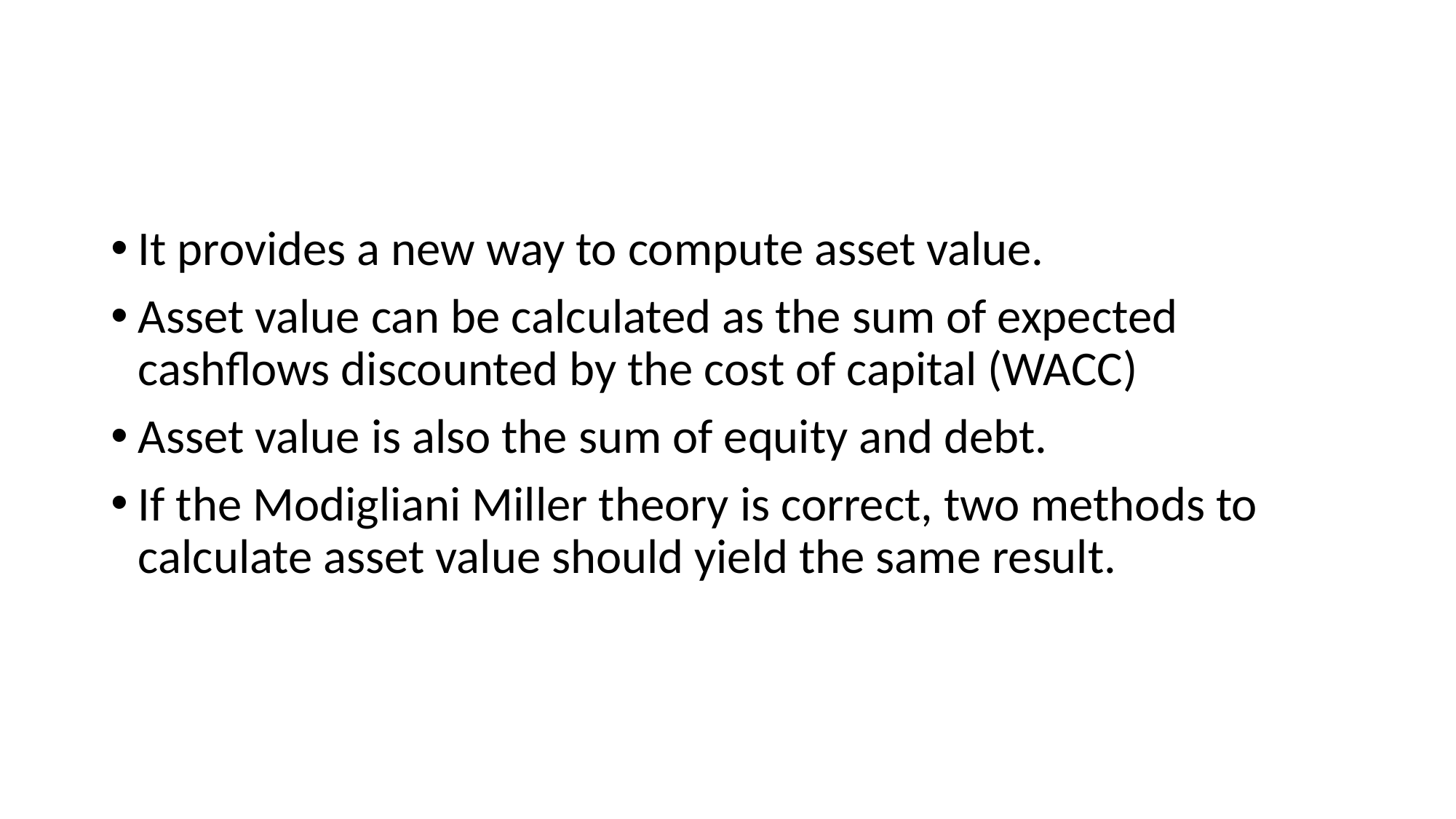

#
It provides a new way to compute asset value.
Asset value can be calculated as the sum of expected cashflows discounted by the cost of capital (WACC)
Asset value is also the sum of equity and debt.
If the Modigliani Miller theory is correct, two methods to calculate asset value should yield the same result.